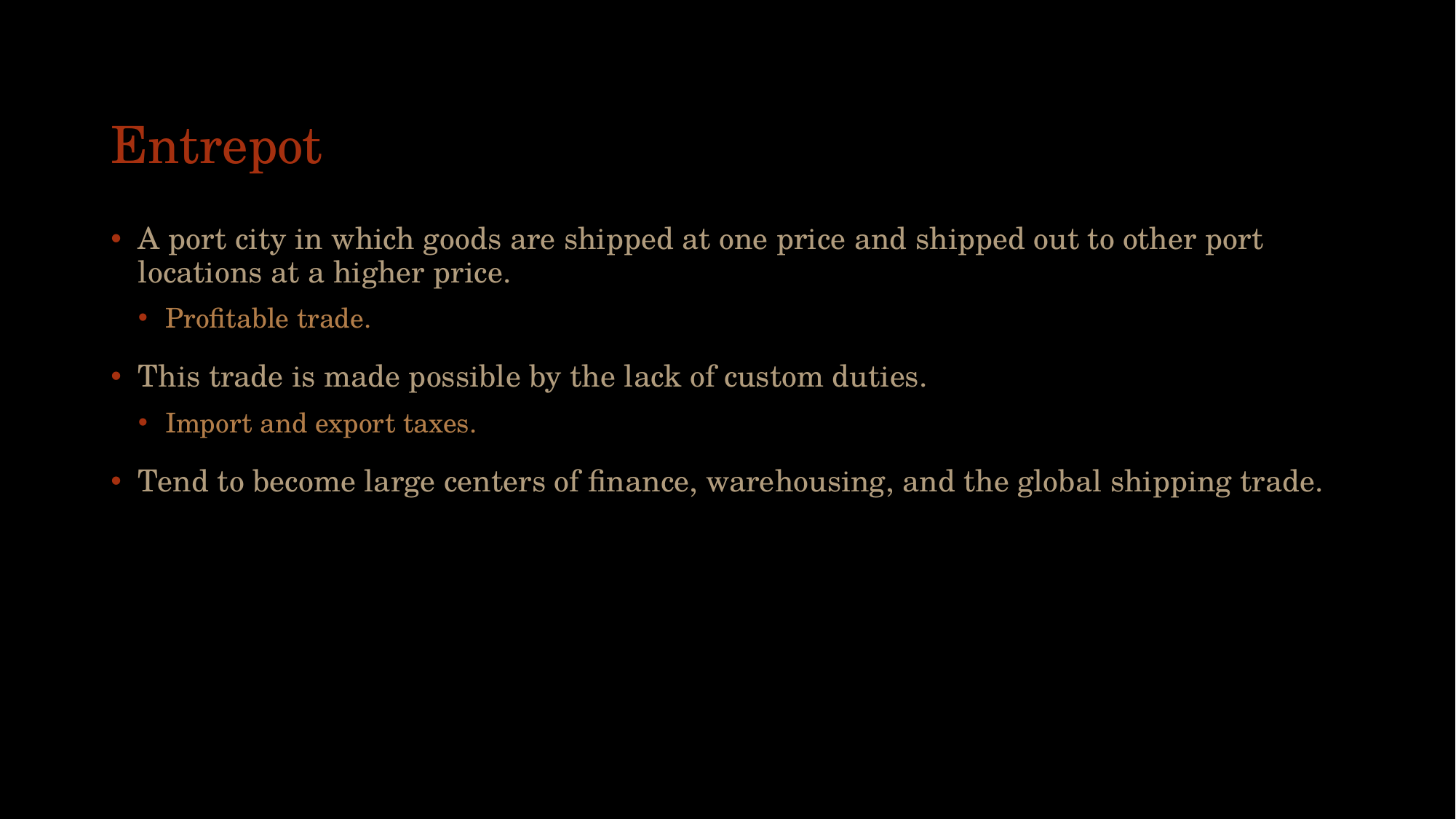

# Entrepot
A port city in which goods are shipped at one price and shipped out to other port locations at a higher price.
Profitable trade.
This trade is made possible by the lack of custom duties.
Import and export taxes.
Tend to become large centers of finance, warehousing, and the global shipping trade.